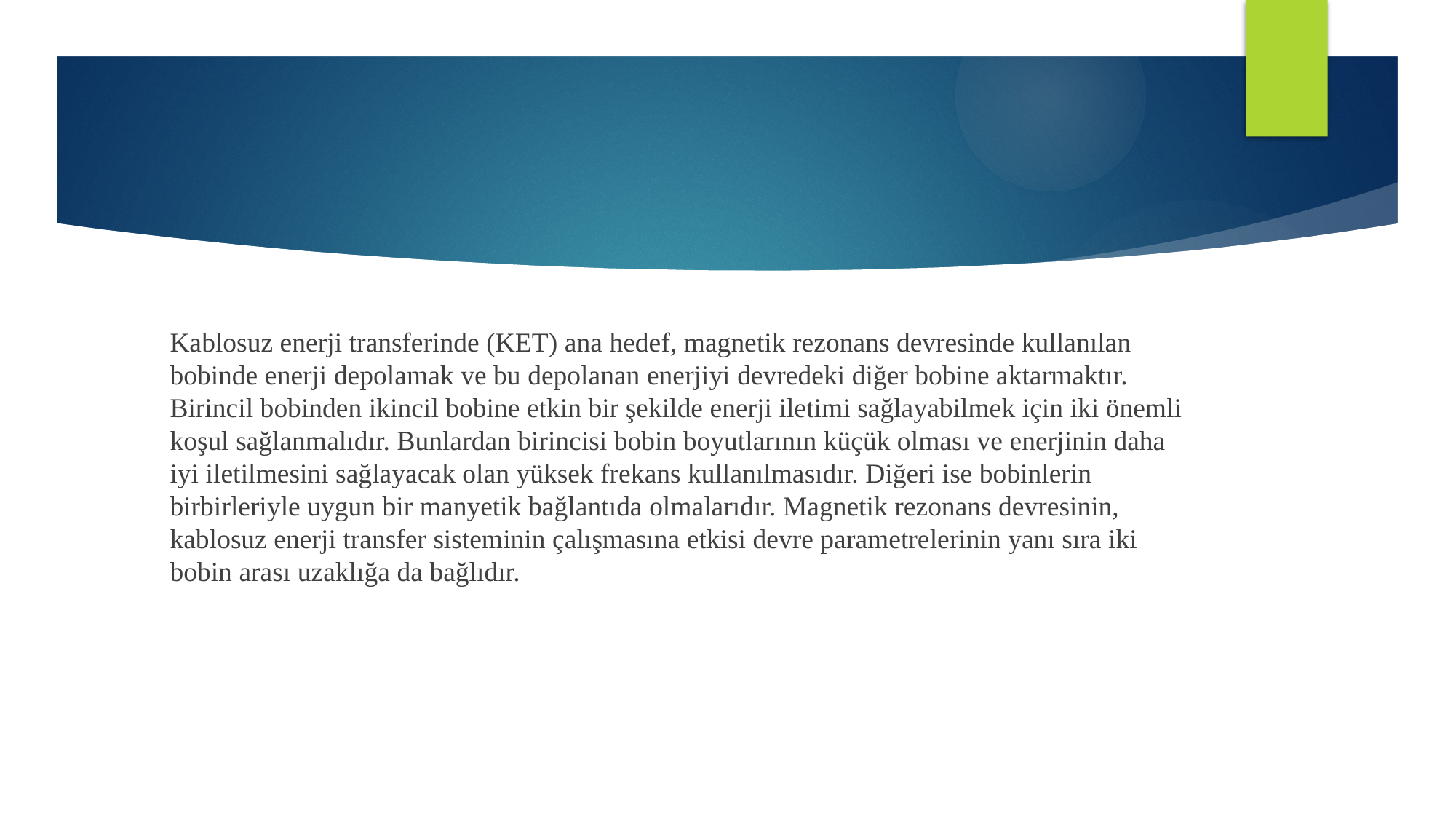

Kablosuz enerji transferinde (KET) ana hedef, magnetik rezonans devresinde kullanılan bobinde enerji depolamak ve bu depolanan enerjiyi devredeki diğer bobine aktarmaktır. Birincil bobinden ikincil bobine etkin bir şekilde enerji iletimi sağlayabilmek için iki önemli koşul sağlanmalıdır. Bunlardan birincisi bobin boyutlarının küçük olması ve enerjinin daha iyi iletilmesini sağlayacak olan yüksek frekans kullanılmasıdır. Diğeri ise bobinlerin birbirleriyle uygun bir manyetik bağlantıda olmalarıdır. Magnetik rezonans devresinin, kablosuz enerji transfer sisteminin çalışmasına etkisi devre parametrelerinin yanı sıra iki bobin arası uzaklığa da bağlıdır.